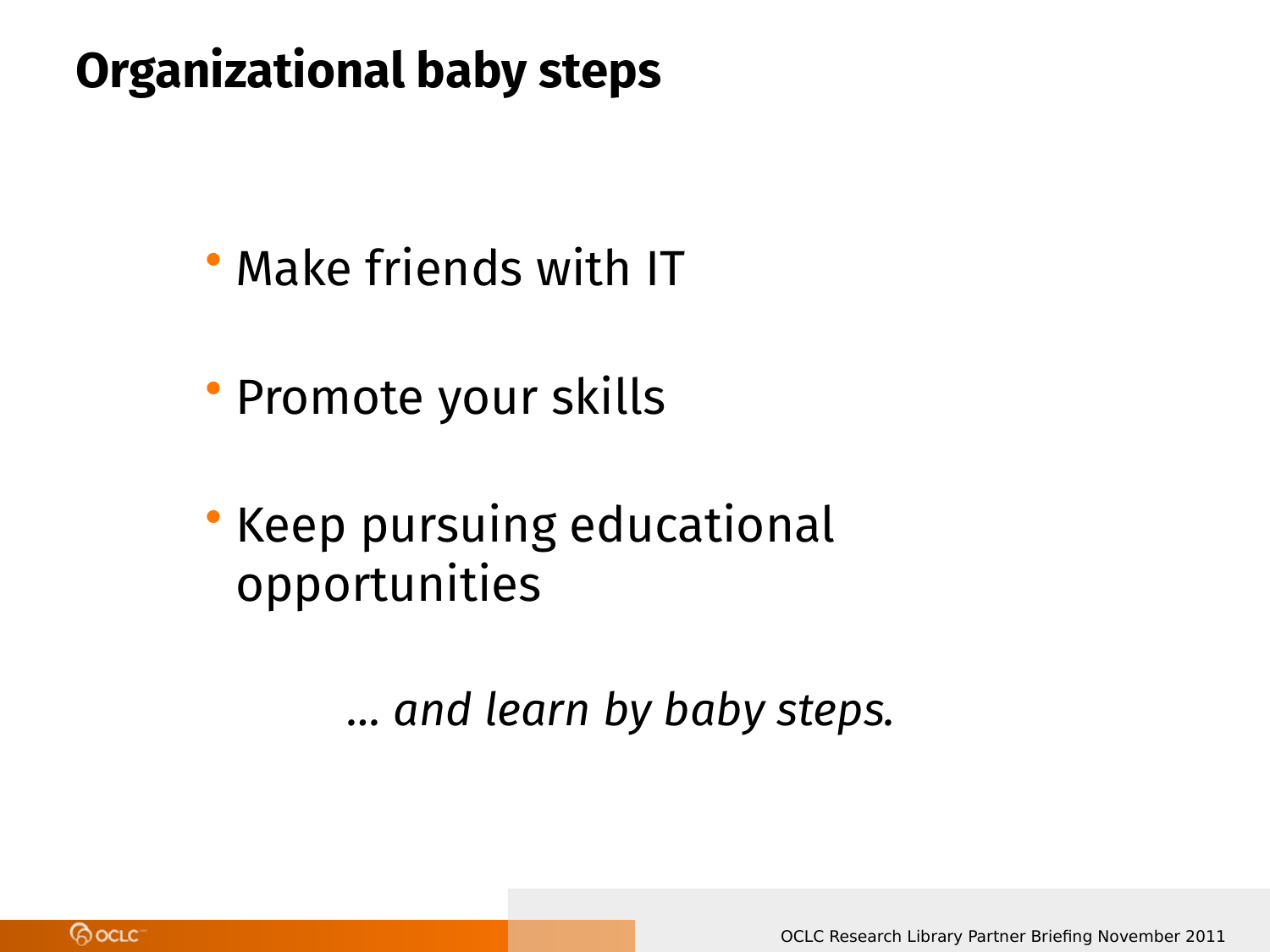

# Organizational baby steps

Make friends with IT

Promote your skills

Keep pursuing educational opportunities

            … and learn by baby steps.